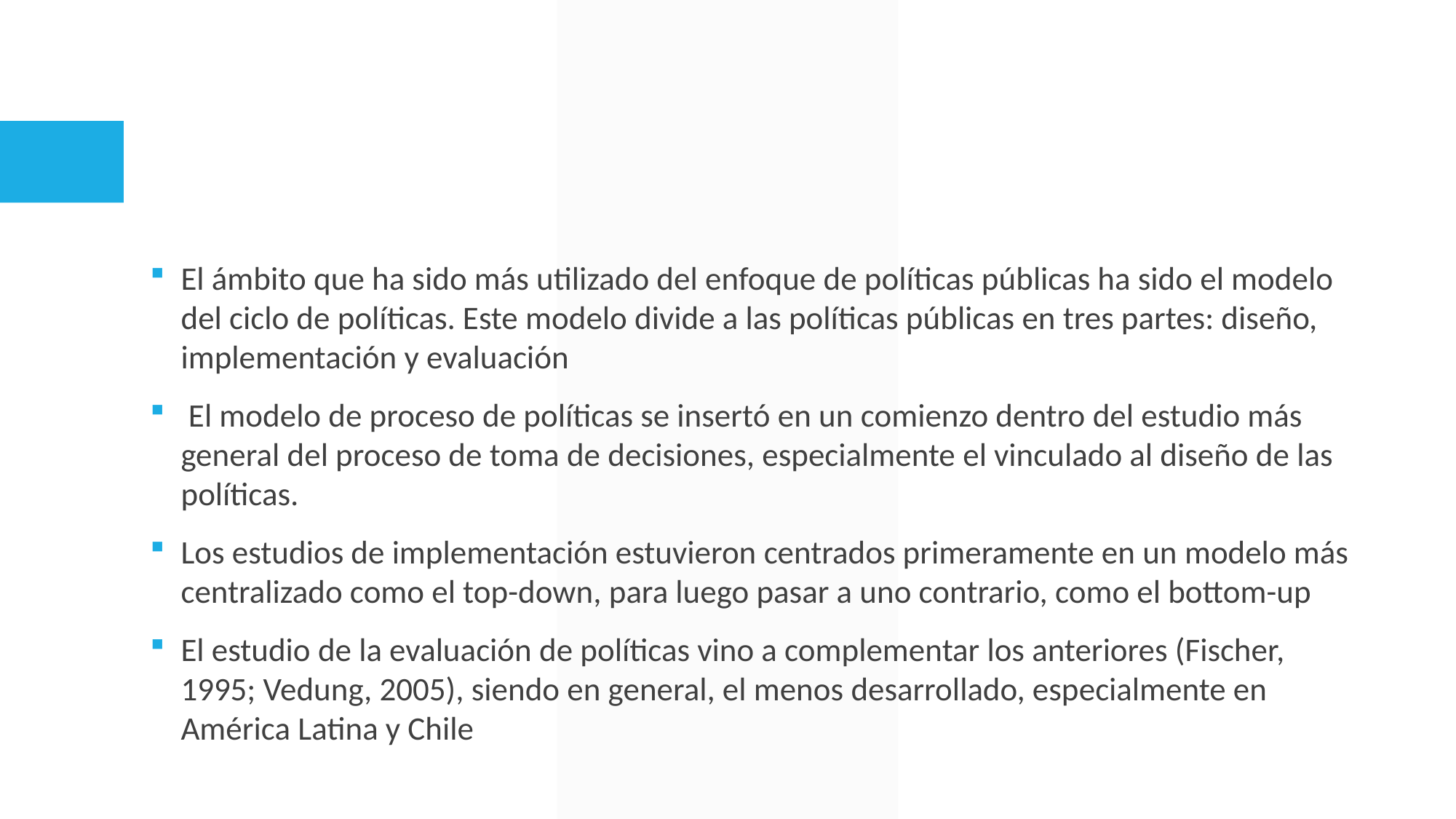

#
El ámbito que ha sido más utilizado del enfoque de políticas públicas ha sido el modelo del ciclo de políticas. Este modelo divide a las políticas públicas en tres partes: diseño, implementación y evaluación
 El modelo de proceso de políticas se insertó en un comienzo dentro del estudio más general del proceso de toma de decisiones, especialmente el vinculado al diseño de las políticas.
Los estudios de implementación estuvieron centrados primeramente en un modelo más centralizado como el top-down, para luego pasar a uno contrario, como el bottom-up
El estudio de la evaluación de políticas vino a complementar los anteriores (Fischer, 1995; Vedung, 2005), siendo en general, el menos desarrollado, especialmente en América Latina y Chile